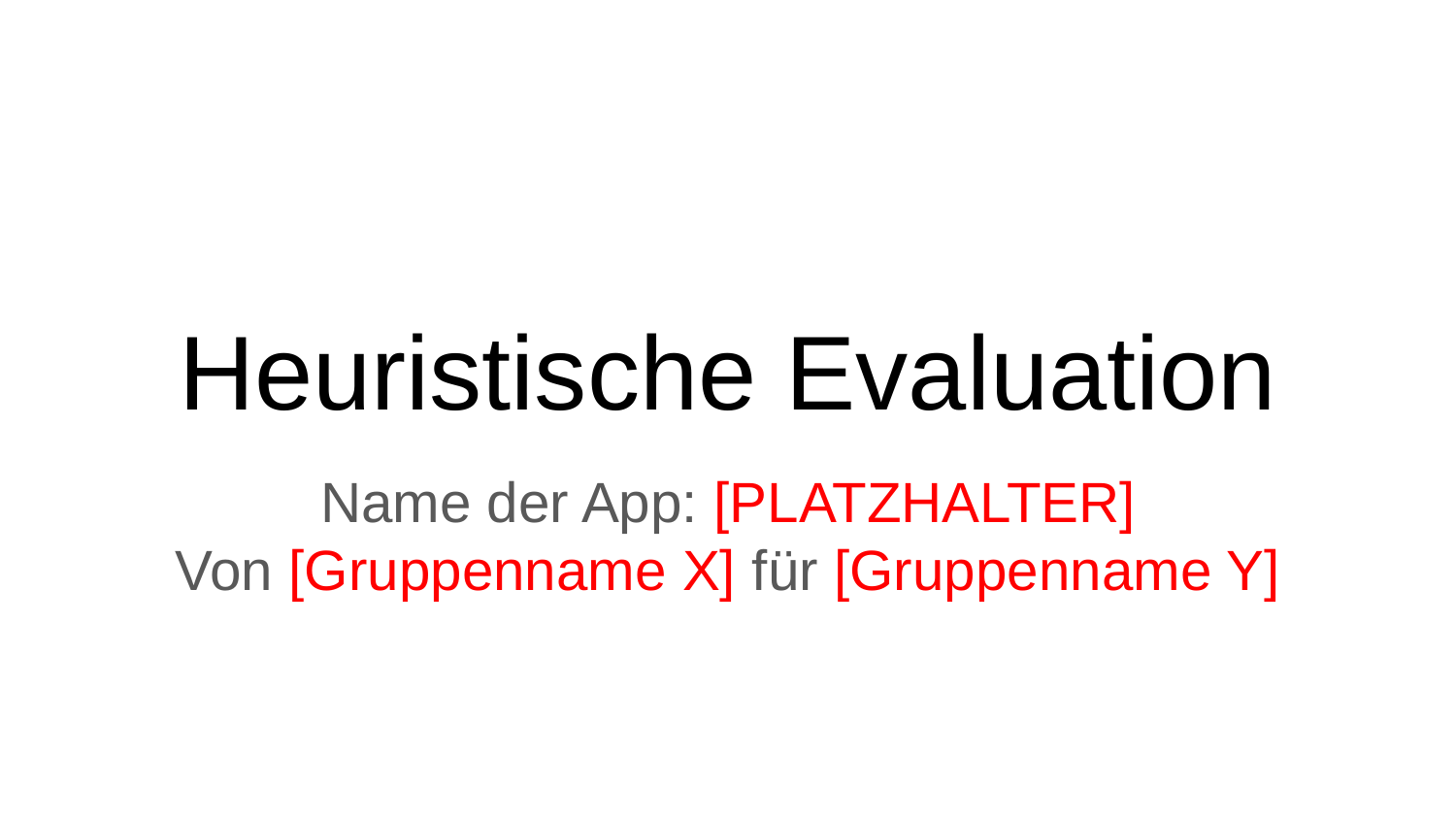

# Heuristische Evaluation
Name der App: [PLATZHALTER]
Von [Gruppenname X] für [Gruppenname Y]